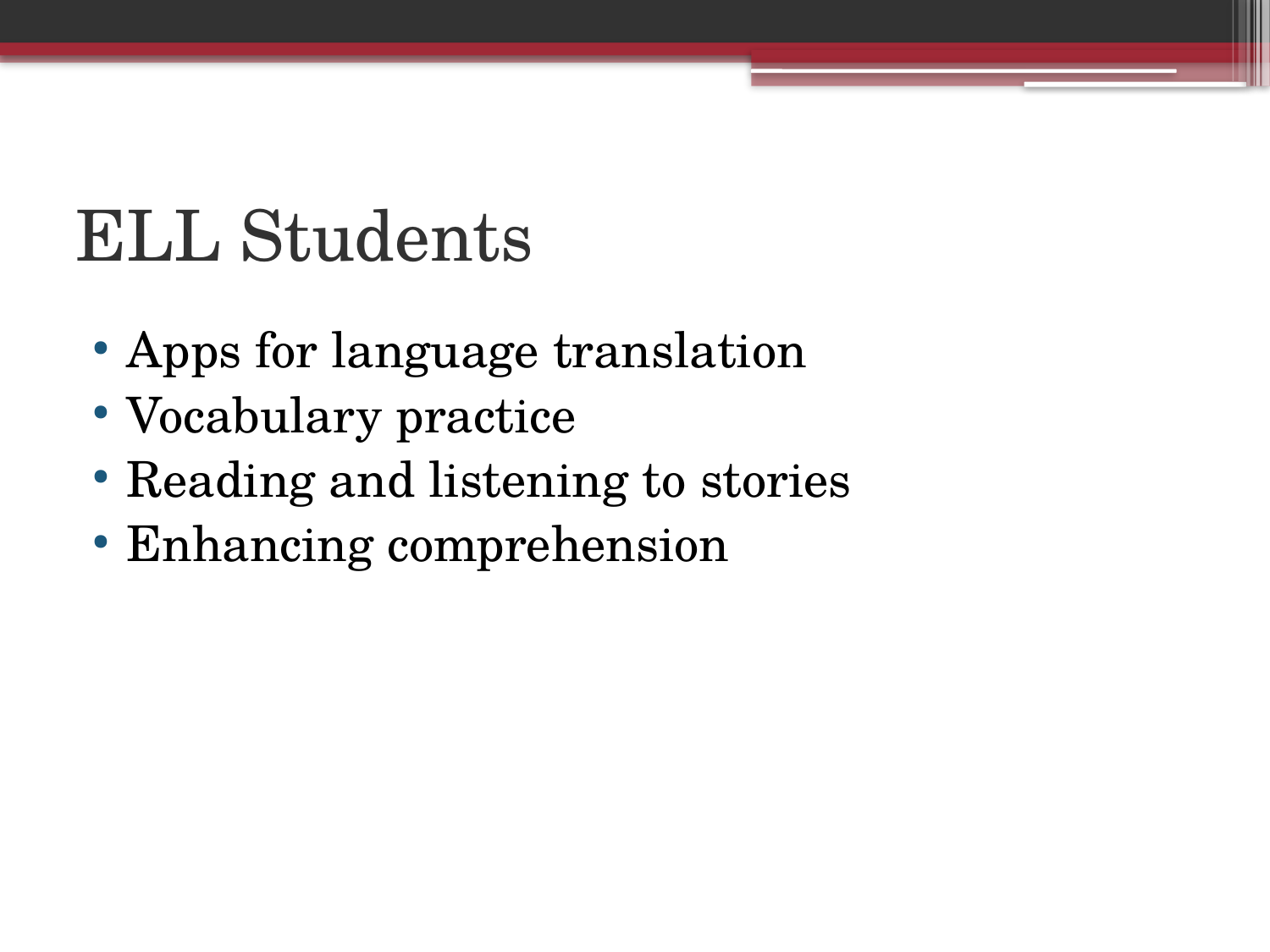

# ELL Students
Apps for language translation
Vocabulary practice
Reading and listening to stories
Enhancing comprehension